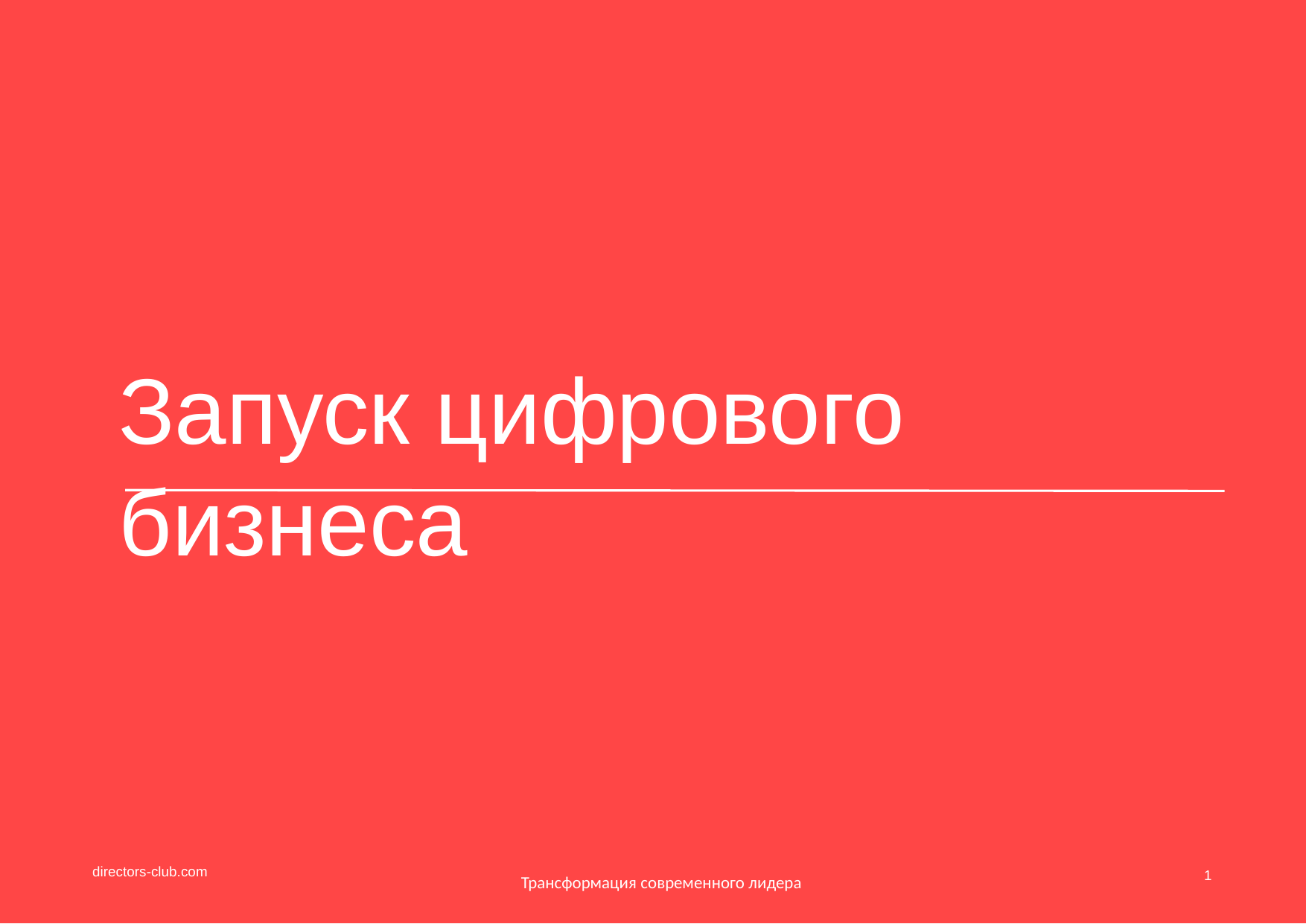

Запуск цифрового бизнеса
directors-club.com
1
Трансформация современного лидера